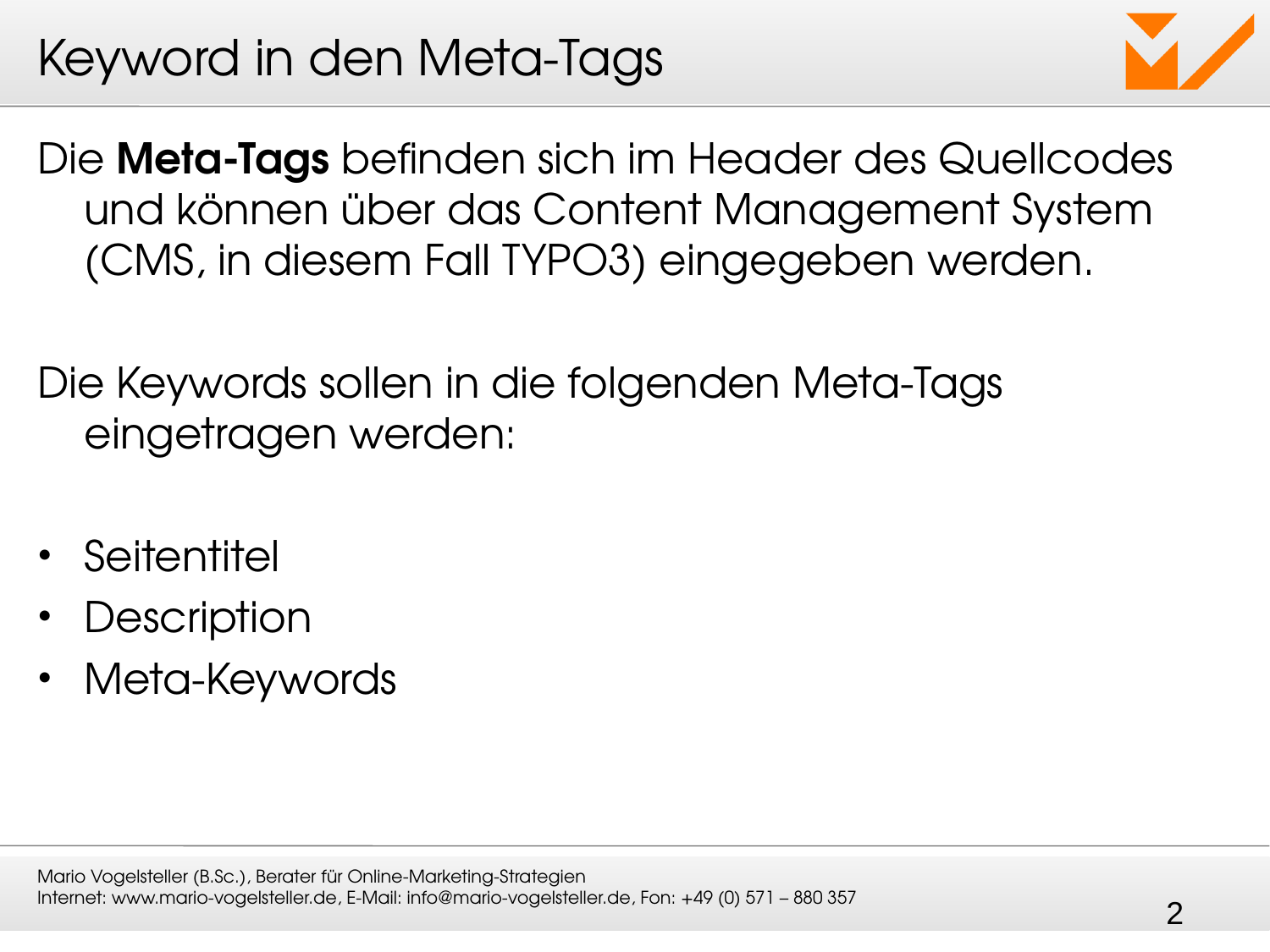

# Keyword in den Meta-Tags
Die Meta-Tags befinden sich im Header des Quellcodes und können über das Content Management System (CMS, in diesem Fall TYPO3) eingegeben werden.

Die Keywords sollen in die folgenden Meta-Tags eingetragen werden:

Seitentitel
Description
Meta-Keywords
Mario Vogelsteller (B.Sc.), Berater für Online-Marketing-Strategien
Internet: www.mario-vogelsteller.de, E-Mail: info@mario-vogelsteller.de, Fon: +49 (0) 571 – 880 357
2